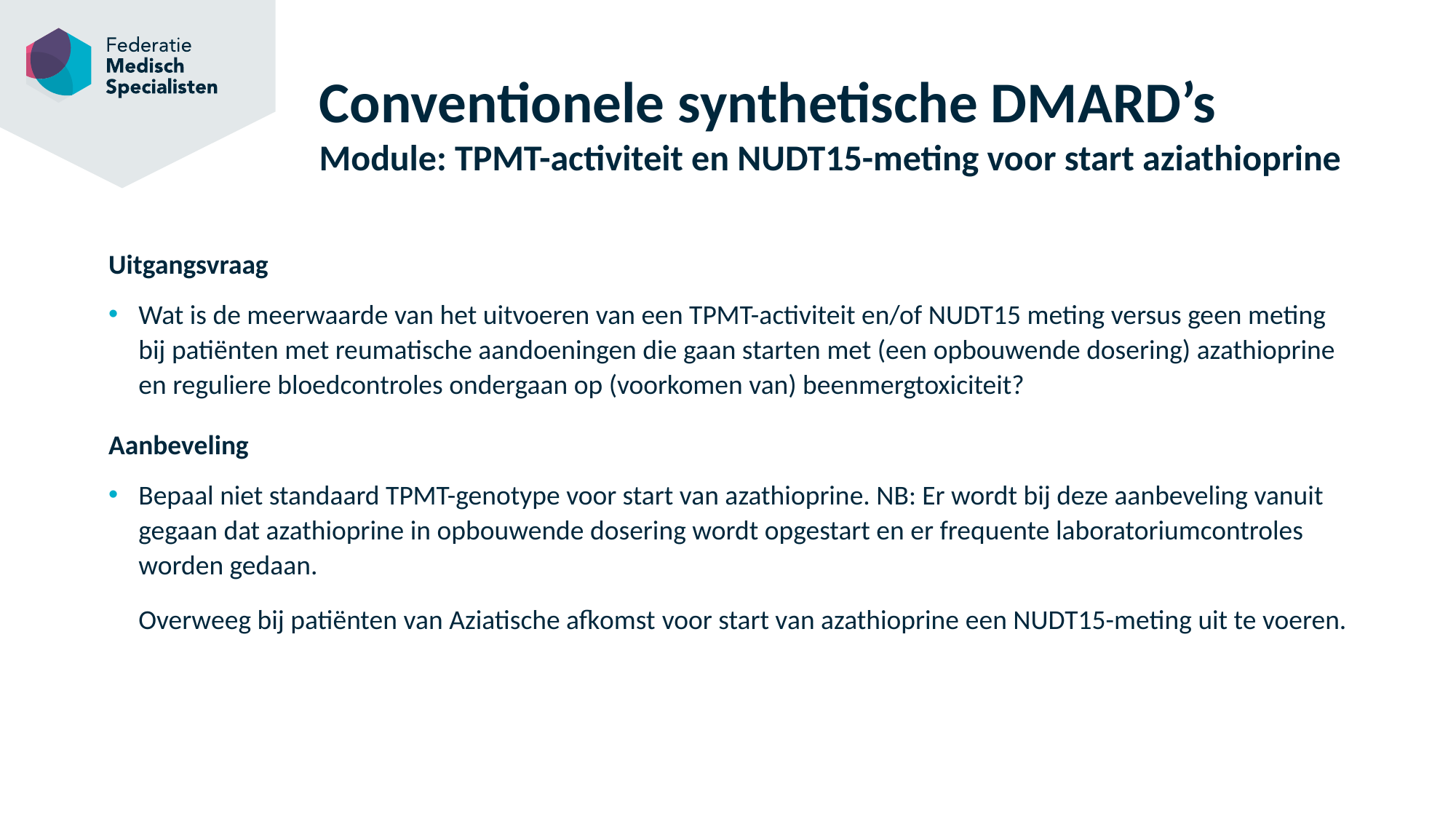

# Conventionele synthetische DMARD’s Module: TPMT-activiteit en NUDT15-meting voor start aziathioprine

Uitgangsvraag
Wat is de meerwaarde van het uitvoeren van een TPMT-activiteit en/of NUDT15 meting versus geen meting bij patiënten met reumatische aandoeningen die gaan starten met (een opbouwende dosering) azathioprine en reguliere bloedcontroles ondergaan op (voorkomen van) beenmergtoxiciteit?
Aanbeveling
Bepaal niet standaard TPMT-genotype voor start van azathioprine. NB: Er wordt bij deze aanbeveling vanuit gegaan dat azathioprine in opbouwende dosering wordt opgestart en er frequente laboratoriumcontroles worden gedaan.
Overweeg bij patiënten van Aziatische afkomst voor start van azathioprine een NUDT15-meting uit te voeren.